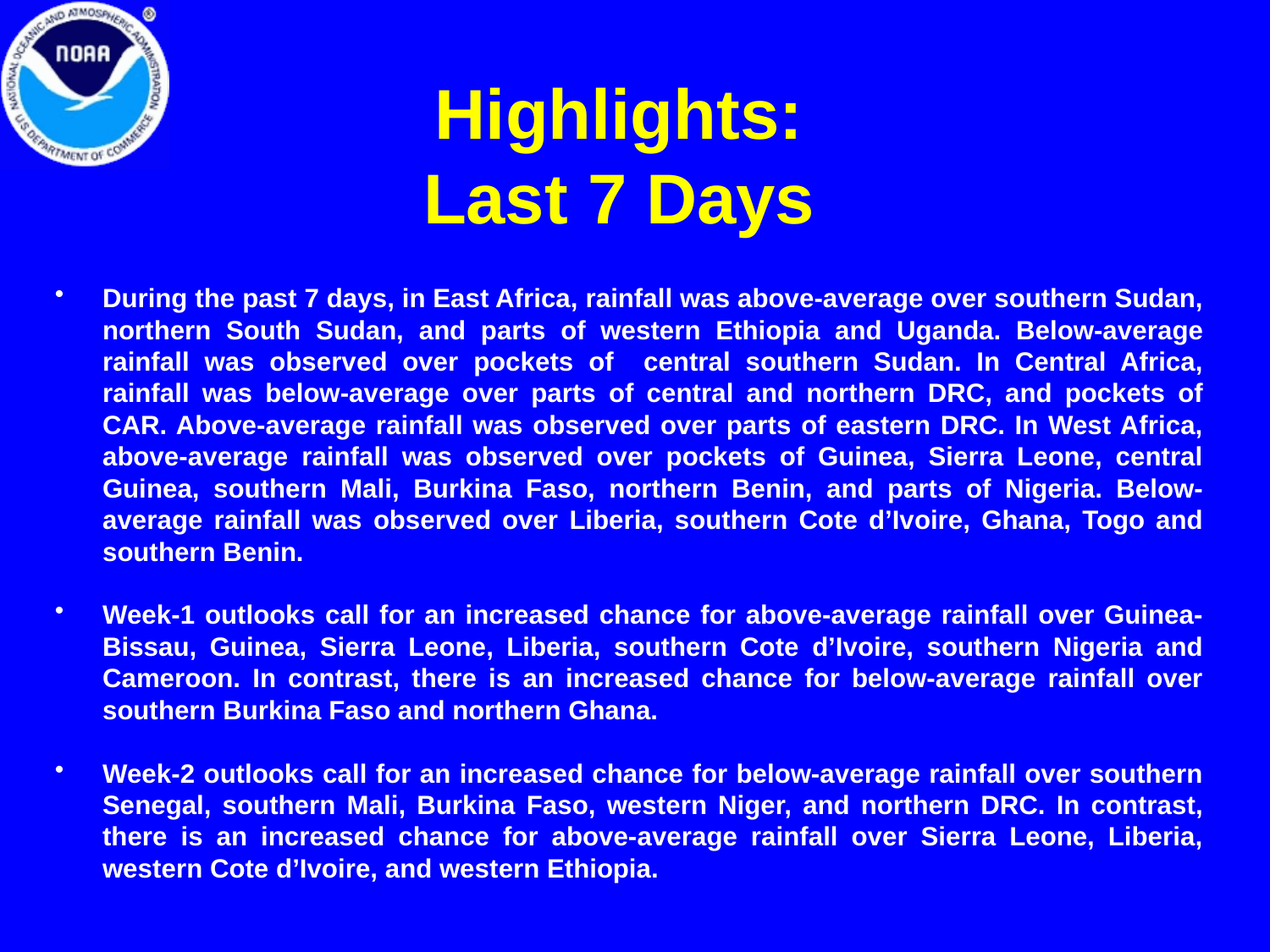

# Highlights: Last 7 Days
During the past 7 days, in East Africa, rainfall was above-average over southern Sudan, northern South Sudan, and parts of western Ethiopia and Uganda. Below-average rainfall was observed over pockets of  central southern Sudan. In Central Africa, rainfall was below-average over parts of central and northern DRC, and pockets of CAR. Above-average rainfall was observed over parts of eastern DRC. In West Africa, above-average rainfall was observed over pockets of Guinea, Sierra Leone, central Guinea, southern Mali, Burkina Faso, northern Benin, and parts of Nigeria. Below-average rainfall was observed over Liberia, southern Cote d’Ivoire, Ghana, Togo and southern Benin.

Week-1 outlooks call for an increased chance for above-average rainfall over Guinea-Bissau, Guinea, Sierra Leone, Liberia, southern Cote d’Ivoire, southern Nigeria and Cameroon. In contrast, there is an increased chance for below-average rainfall over southern Burkina Faso and northern Ghana.

Week-2 outlooks call for an increased chance for below-average rainfall over southern Senegal, southern Mali, Burkina Faso, western Niger, and northern DRC. In contrast, there is an increased chance for above-average rainfall over Sierra Leone, Liberia, western Cote d’Ivoire, and western Ethiopia.